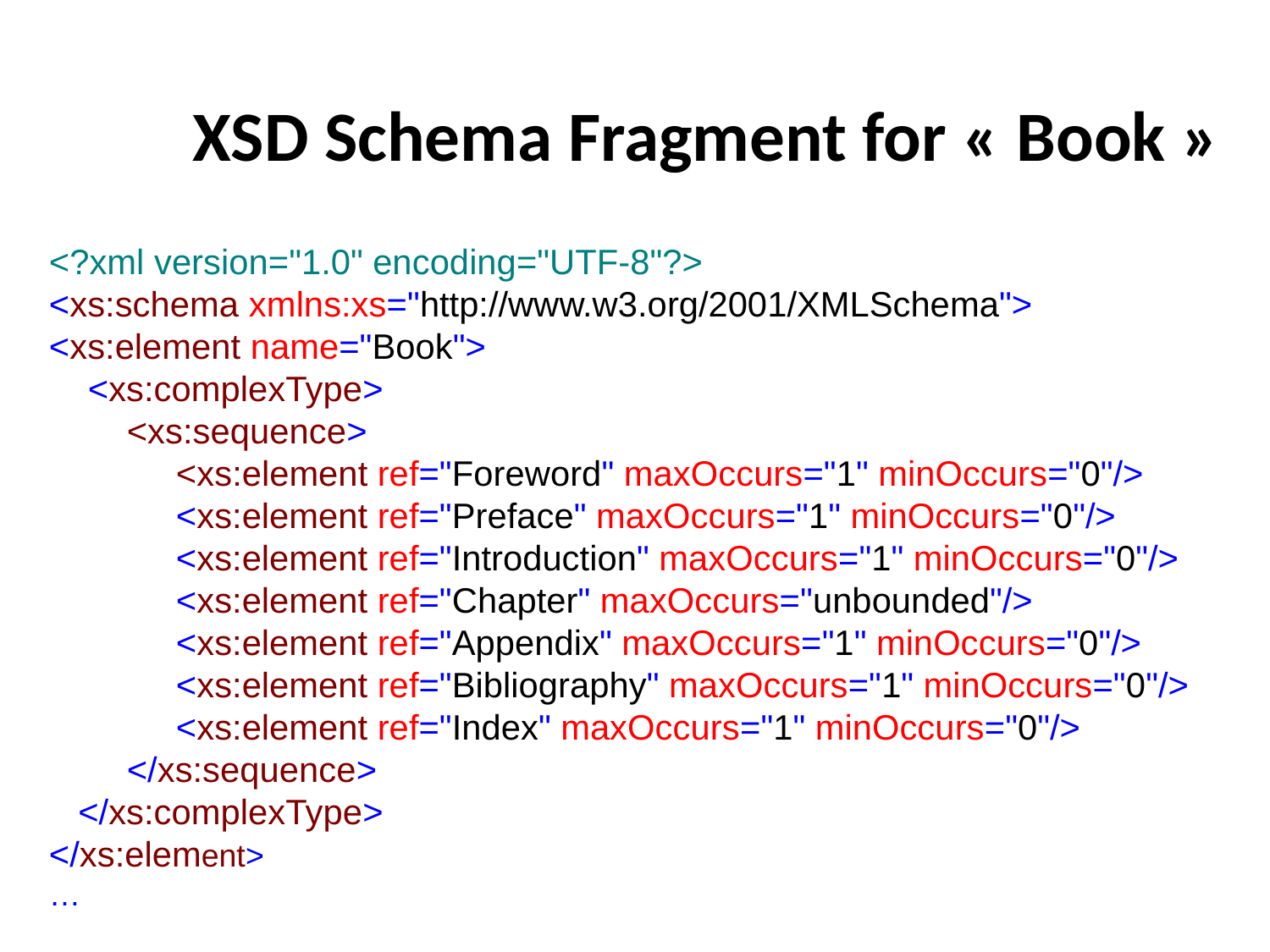

XSD Schema Fragment for « Book »
<?xml version="1.0" encoding="UTF-8"?>
<xs:schema xmlns:xs="http://www.w3.org/2001/XMLSchema">
<xs:element name="Book">
    <xs:complexType>
        <xs:sequence>
            	<xs:element ref="Foreword" maxOccurs="1" minOccurs="0"/>
	<xs:element ref="Preface" maxOccurs="1" minOccurs="0"/>
	<xs:element ref="Introduction" maxOccurs="1" minOccurs="0"/>
	<xs:element ref="Chapter" maxOccurs="unbounded"/>
	<xs:element ref="Appendix" maxOccurs="1" minOccurs="0"/>
	<xs:element ref="Bibliography" maxOccurs="1" minOccurs="0"/>
	<xs:element ref="Index" maxOccurs="1" minOccurs="0"/>
        </xs:sequence>
   </xs:complexType>
</xs:element>
…